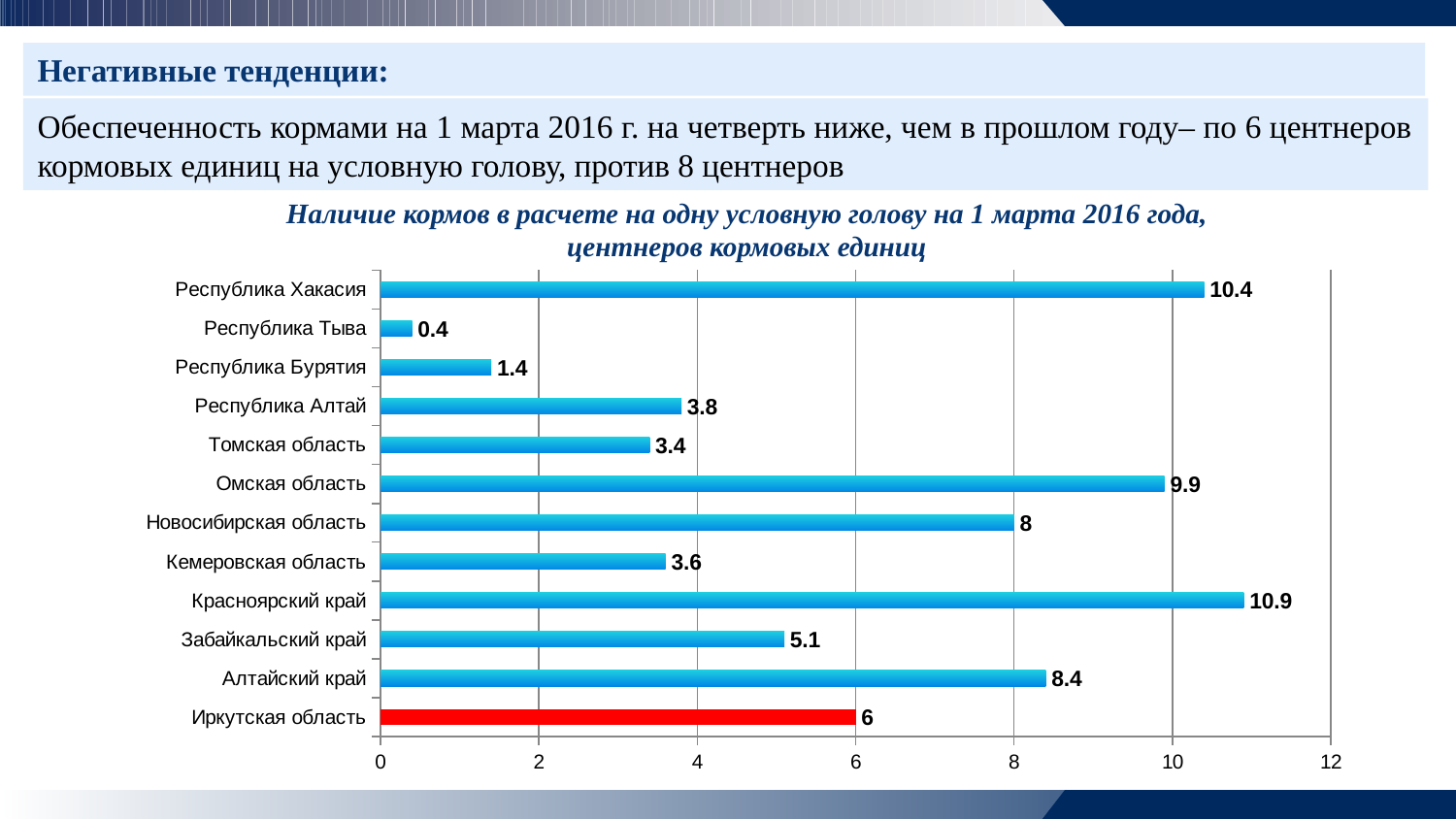

Негативные тенденции:
Обеспеченность кормами на 1 марта 2016 г. на четверть ниже, чем в прошлом году– по 6 центнеров кормовых единиц на условную голову, против 8 центнеров
Наличие кормов в расчете на одну условную голову на 1 марта 2016 года, центнеров кормовых единиц

### Chart

| Category | Центнеров кормовых единиц |
|---|---|
| Иркутская область | 6.0 |
| Алтайский край | 8.4 |
| Забайкальский край | 5.1 |
| Красноярский край | 10.9 |
| Кемеровская область | 3.6 |
| Новосибирская область | 8.0 |
| Омская область | 9.9 |
| Томская область | 3.4 |
| Республика Алтай | 3.8 |
| Республика Бурятия | 1.4 |
| Республика Тыва | 0.4 |
| Республика Хакасия | 10.4 |